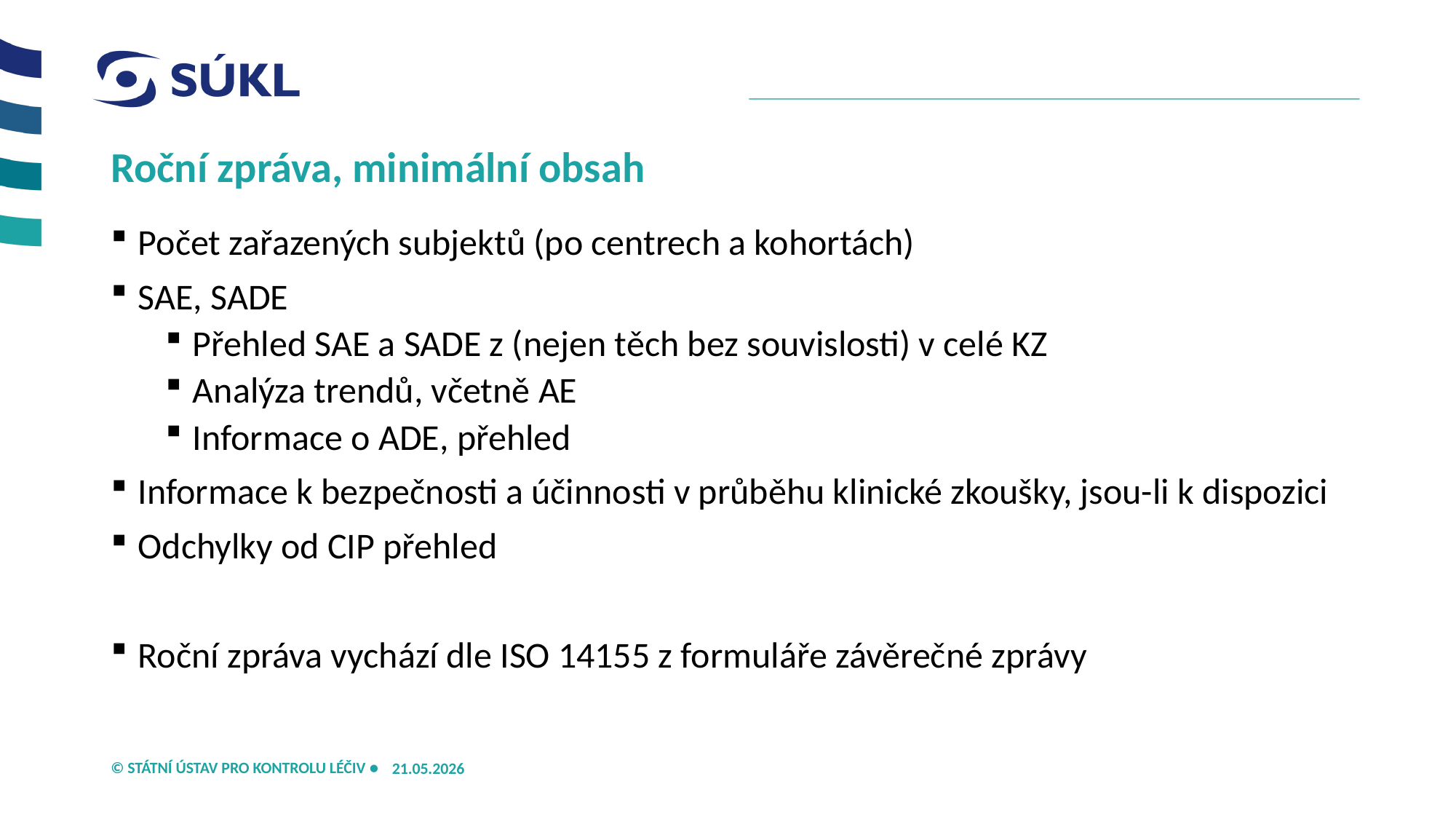

# Roční zpráva, minimální obsah
Počet zařazených subjektů (po centrech a kohortách)
SAE, SADE
Přehled SAE a SADE z (nejen těch bez souvislosti) v celé KZ
Analýza trendů, včetně AE
Informace o ADE, přehled
Informace k bezpečnosti a účinnosti v průběhu klinické zkoušky, jsou-li k dispozici
Odchylky od CIP přehled

Roční zpráva vychází dle ISO 14155 z formuláře závěrečné zprávy

21.05.2026